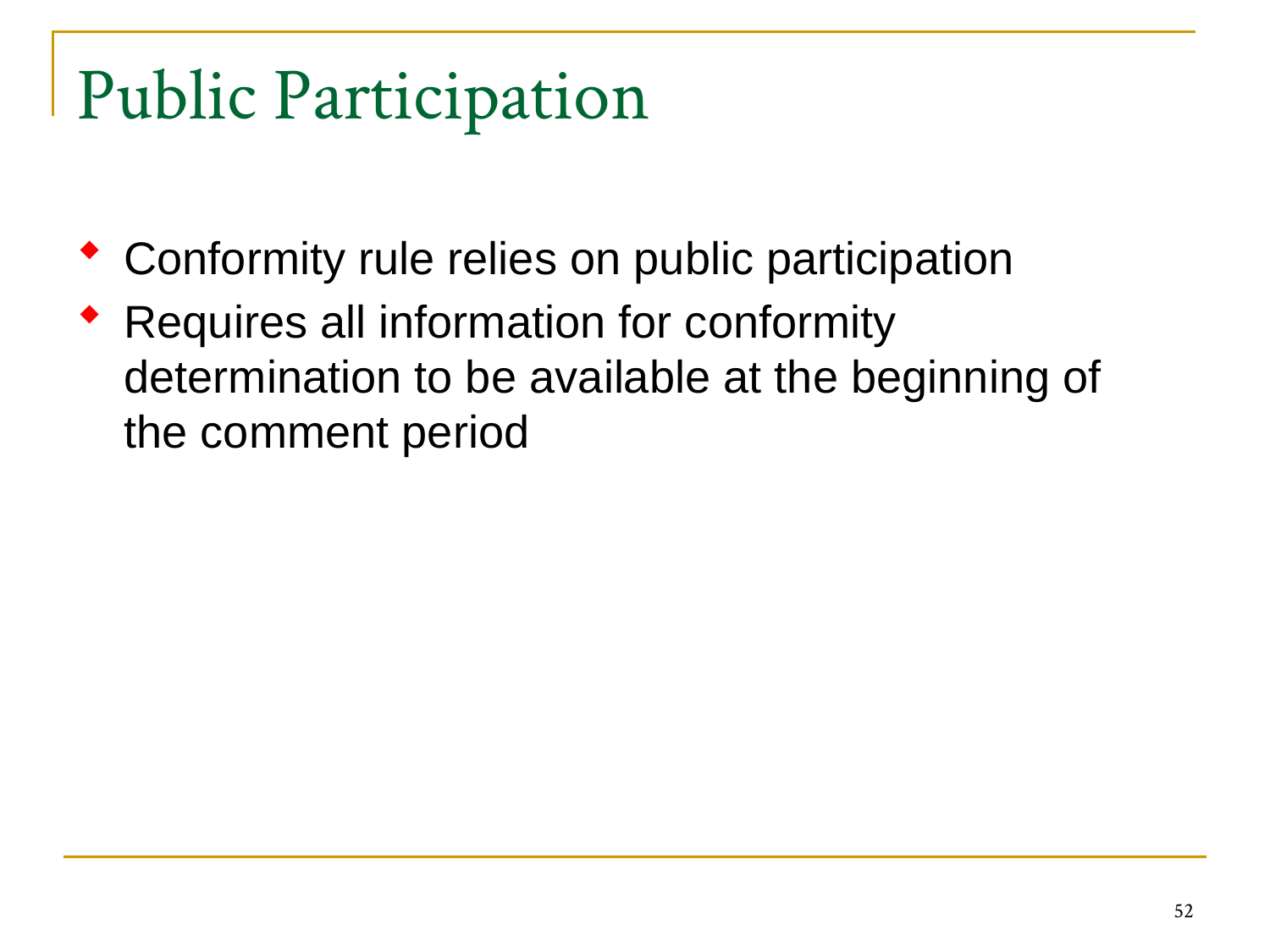

# Public Participation
Conformity rule relies on public participation
Requires all information for conformity determination to be available at the beginning of the comment period
52